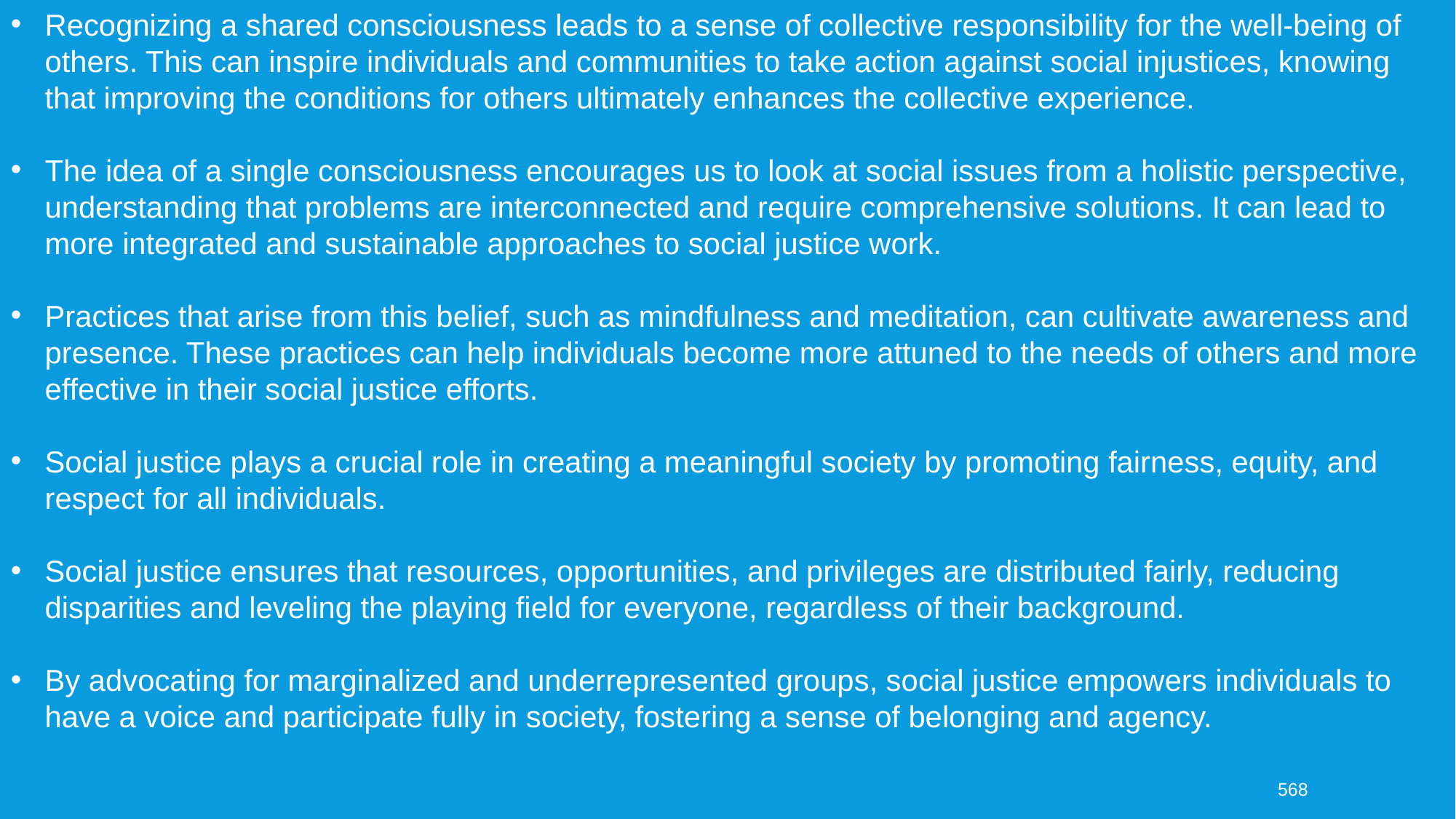

Recognizing a shared consciousness leads to a sense of collective responsibility for the well-being of others. This can inspire individuals and communities to take action against social injustices, knowing that improving the conditions for others ultimately enhances the collective experience.

The idea of a single consciousness encourages us to look at social issues from a holistic perspective, understanding that problems are interconnected and require comprehensive solutions. It can lead to more integrated and sustainable approaches to social justice work.

Practices that arise from this belief, such as mindfulness and meditation, can cultivate awareness and presence. These practices can help individuals become more attuned to the needs of others and more effective in their social justice efforts.

Social justice plays a crucial role in creating a meaningful society by promoting fairness, equity, and respect for all individuals.

Social justice ensures that resources, opportunities, and privileges are distributed fairly, reducing disparities and leveling the playing field for everyone, regardless of their background.

By advocating for marginalized and underrepresented groups, social justice empowers individuals to have a voice and participate fully in society, fostering a sense of belonging and agency.

568